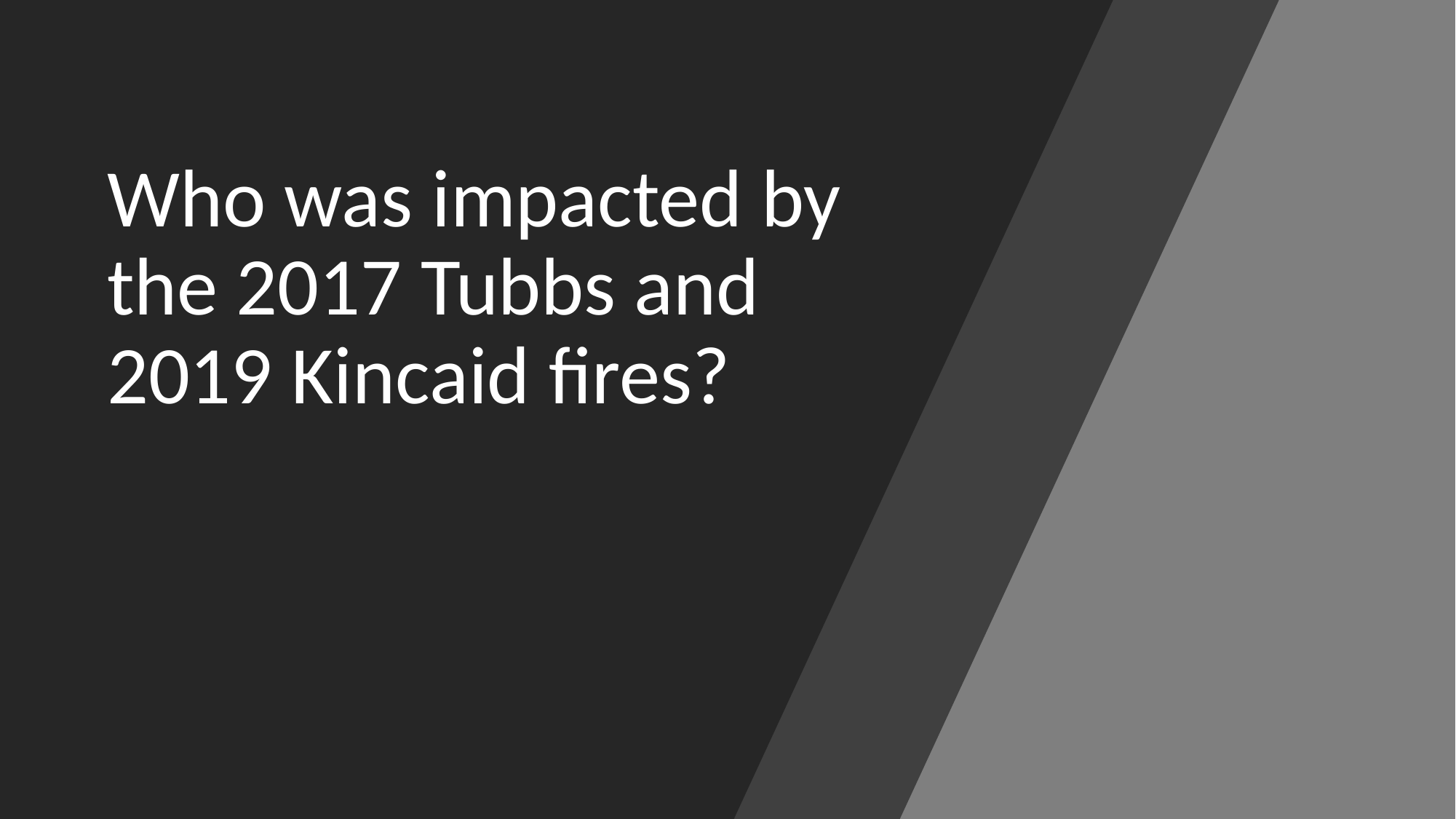

# Who was impacted by the 2017 Tubbs and 2019 Kincaid fires?